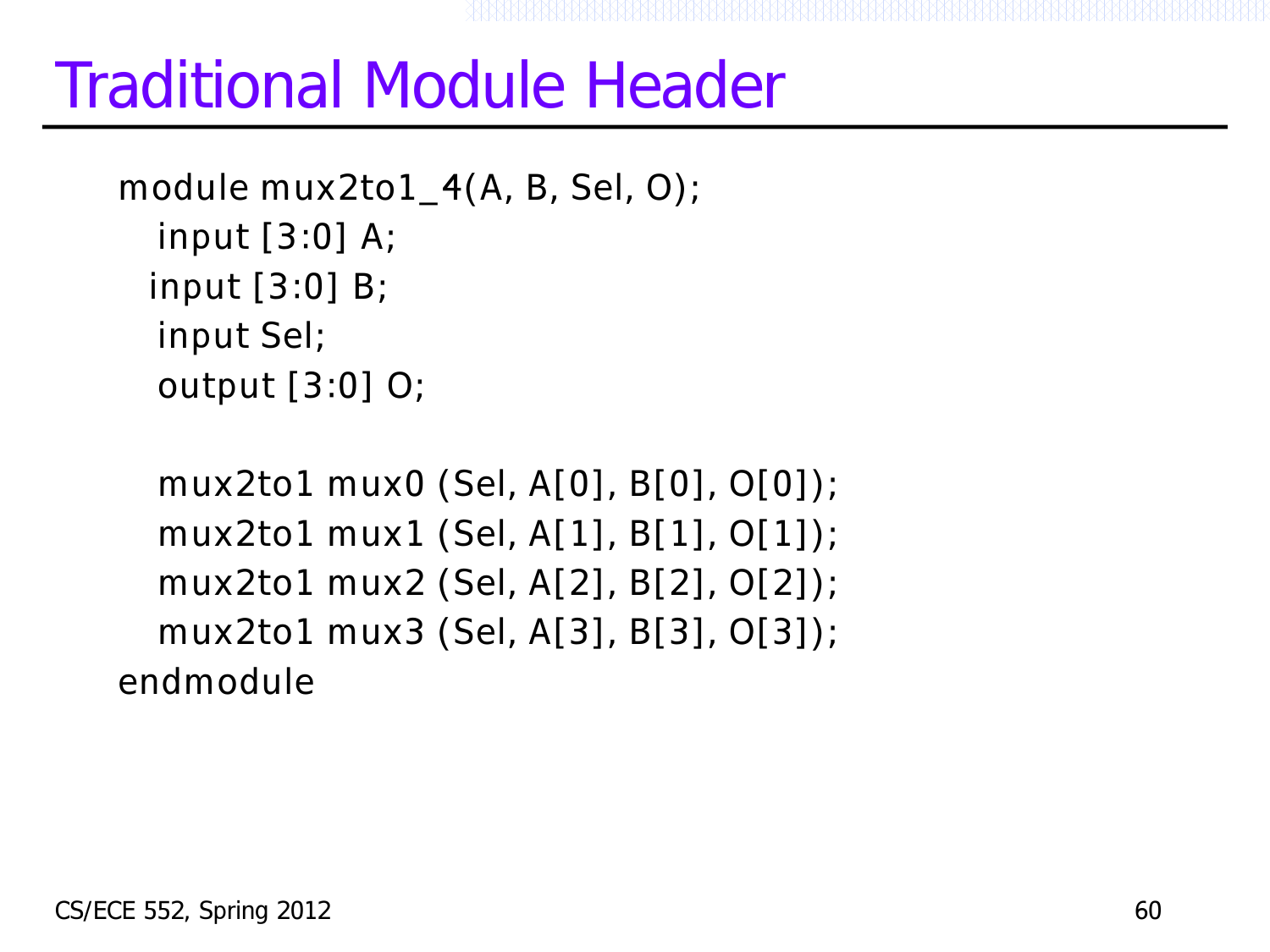

# Traditional Module Header
module mux2to1_4(A, B, Sel, O);
	input [3:0] A;
   input [3:0] B;
	input Sel;
	output [3:0] O;

	mux2to1 mux0 (Sel, A[0], B[0], O[0]);
	mux2to1 mux1 (Sel, A[1], B[1], O[1]);
	mux2to1 mux2 (Sel, A[2], B[2], O[2]);
	mux2to1 mux3 (Sel, A[3], B[3], O[3]);
endmodule

CS/ECE 552, Spring 2012
60